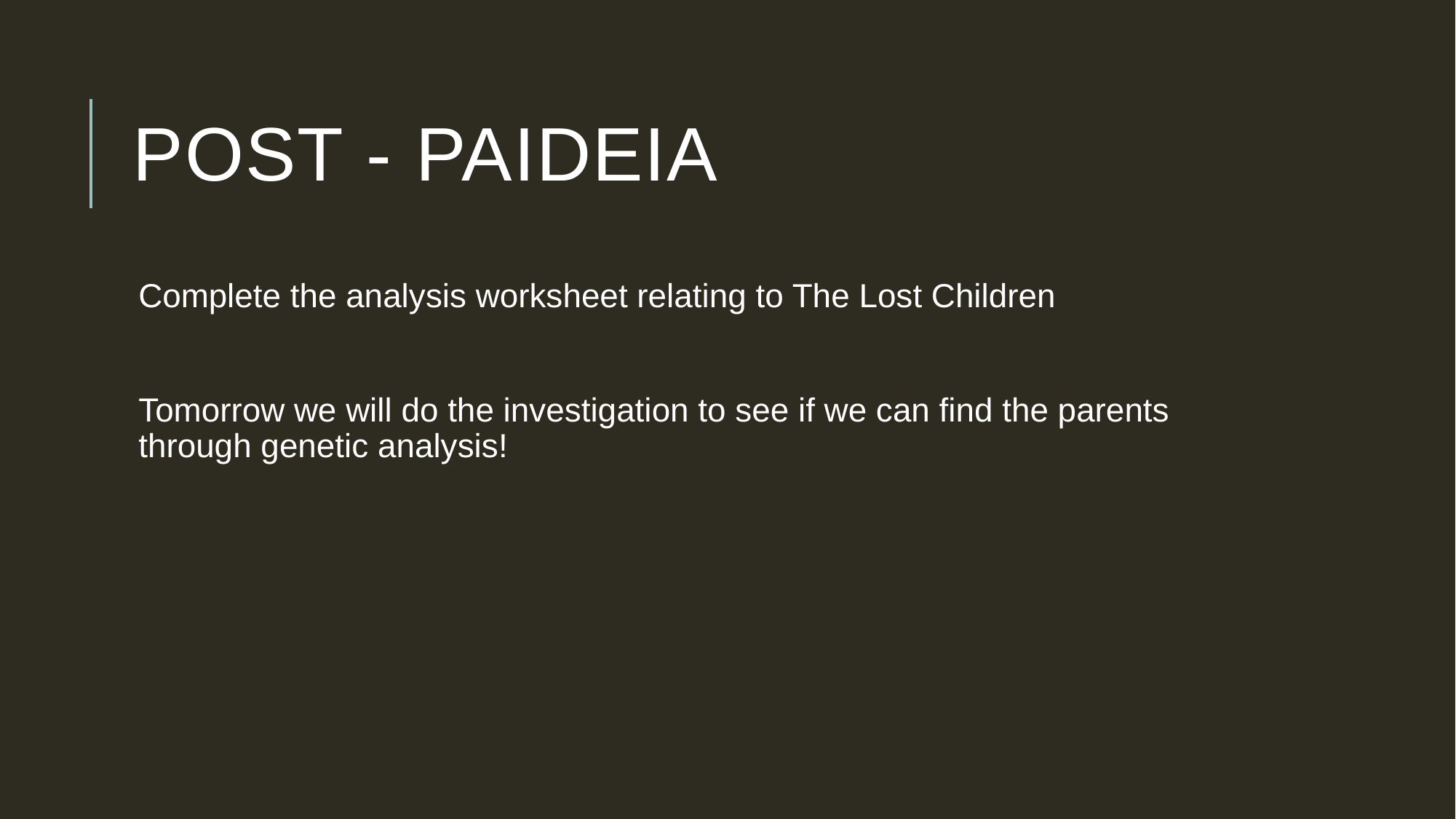

# Post - Paideia
Complete the analysis worksheet relating to The Lost Children

Tomorrow we will do the investigation to see if we can find the parents through genetic analysis!